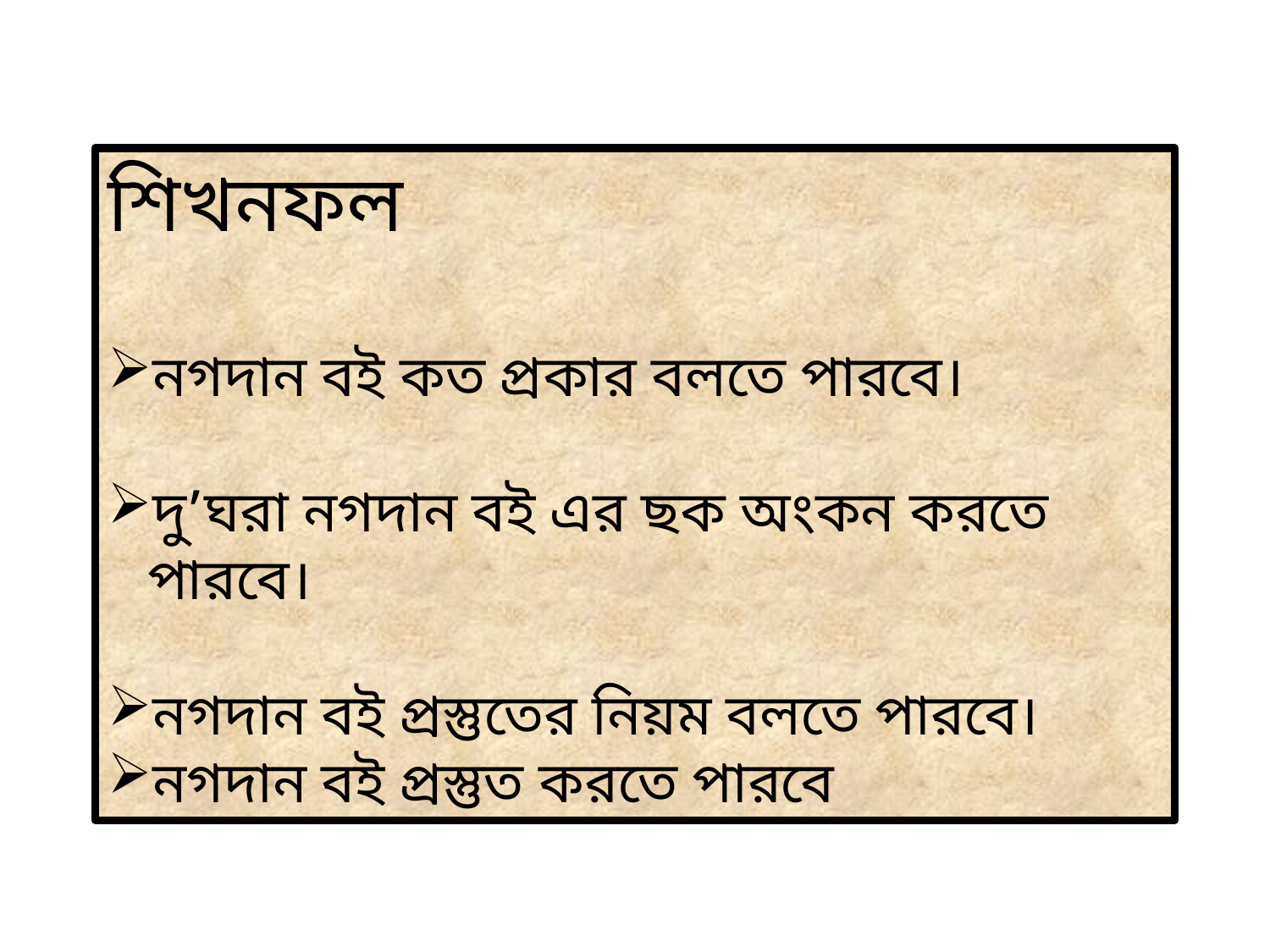

শিখনফল

নগদান বই কত প্রকার বলতে পারবে।

দু’ঘরা নগদান বই এর ছক অংকন করতে পারবে।

নগদান বই প্রস্তুতের নিয়ম বলতে পারবে।
নগদান বই প্রস্তুত করতে পারবে